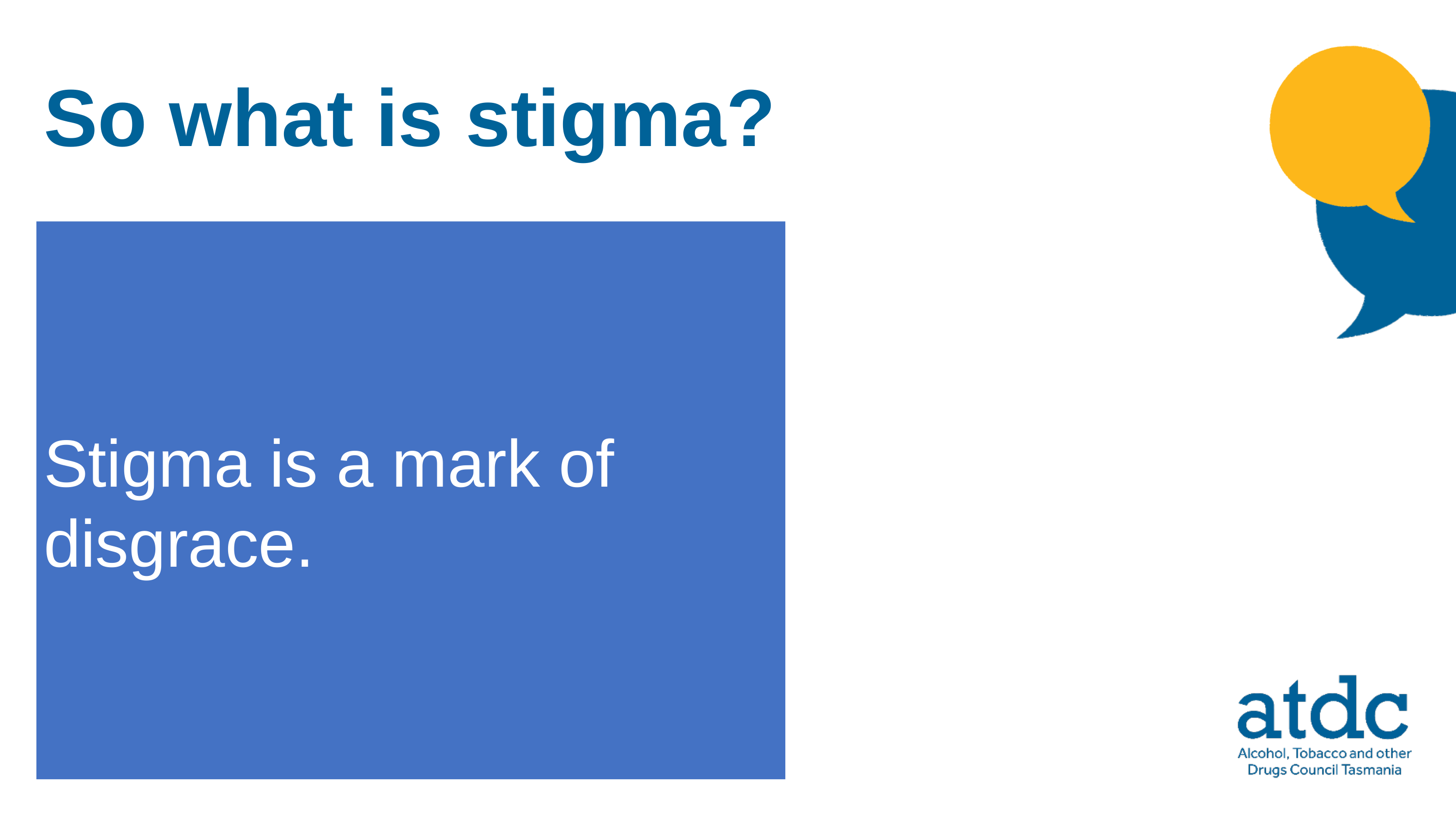

# So what is stigma?
Stigma is a mark of disgrace.